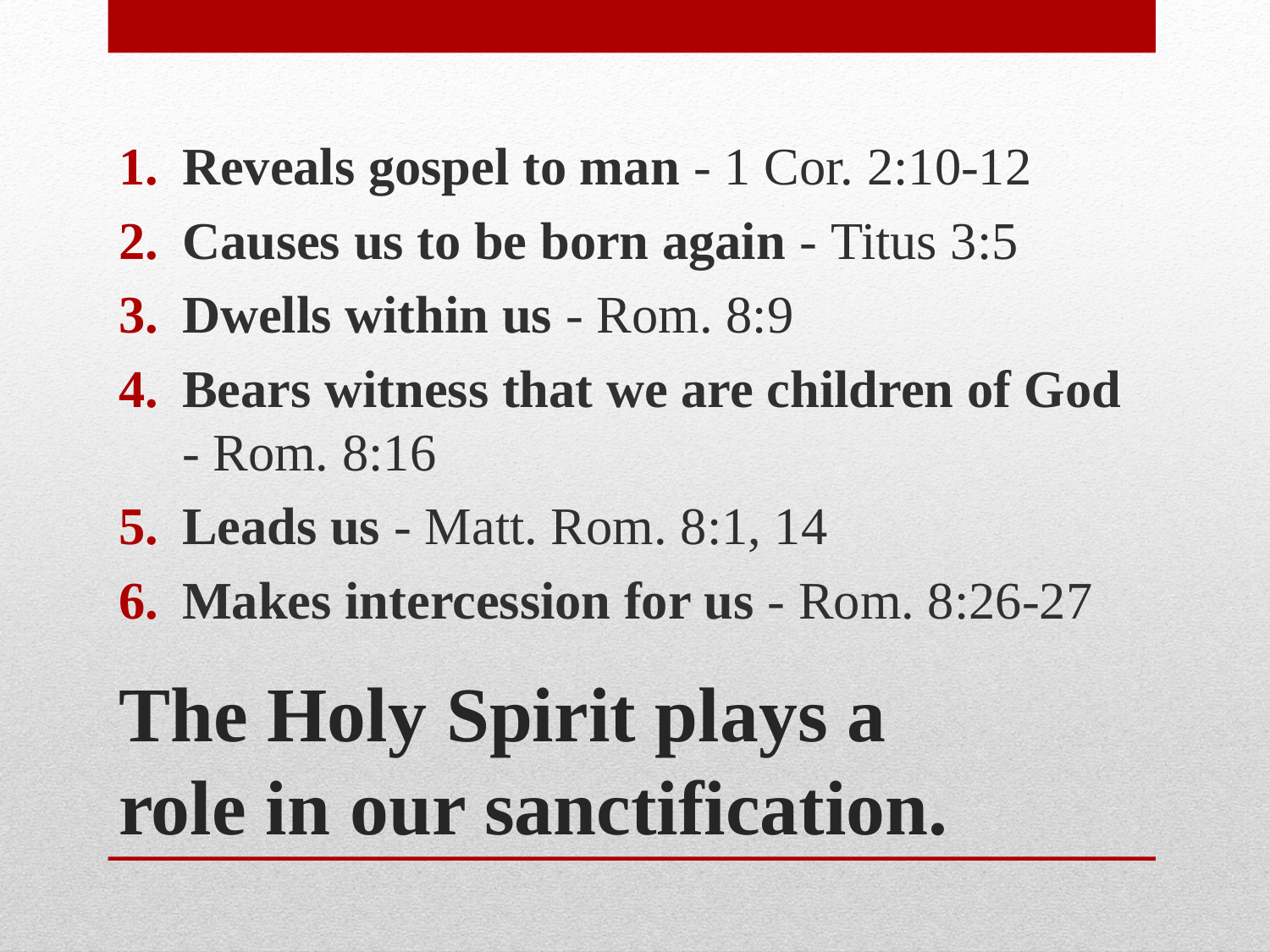

Reveals gospel to man - 1 Cor. 2:10-12
Causes us to be born again - Titus 3:5
Dwells within us - Rom. 8:9
Bears witness that we are children of God - Rom. 8:16
Leads us - Matt. Rom. 8:1, 14
Makes intercession for us - Rom. 8:26-27
# The Holy Spirit plays a role in our sanctification.